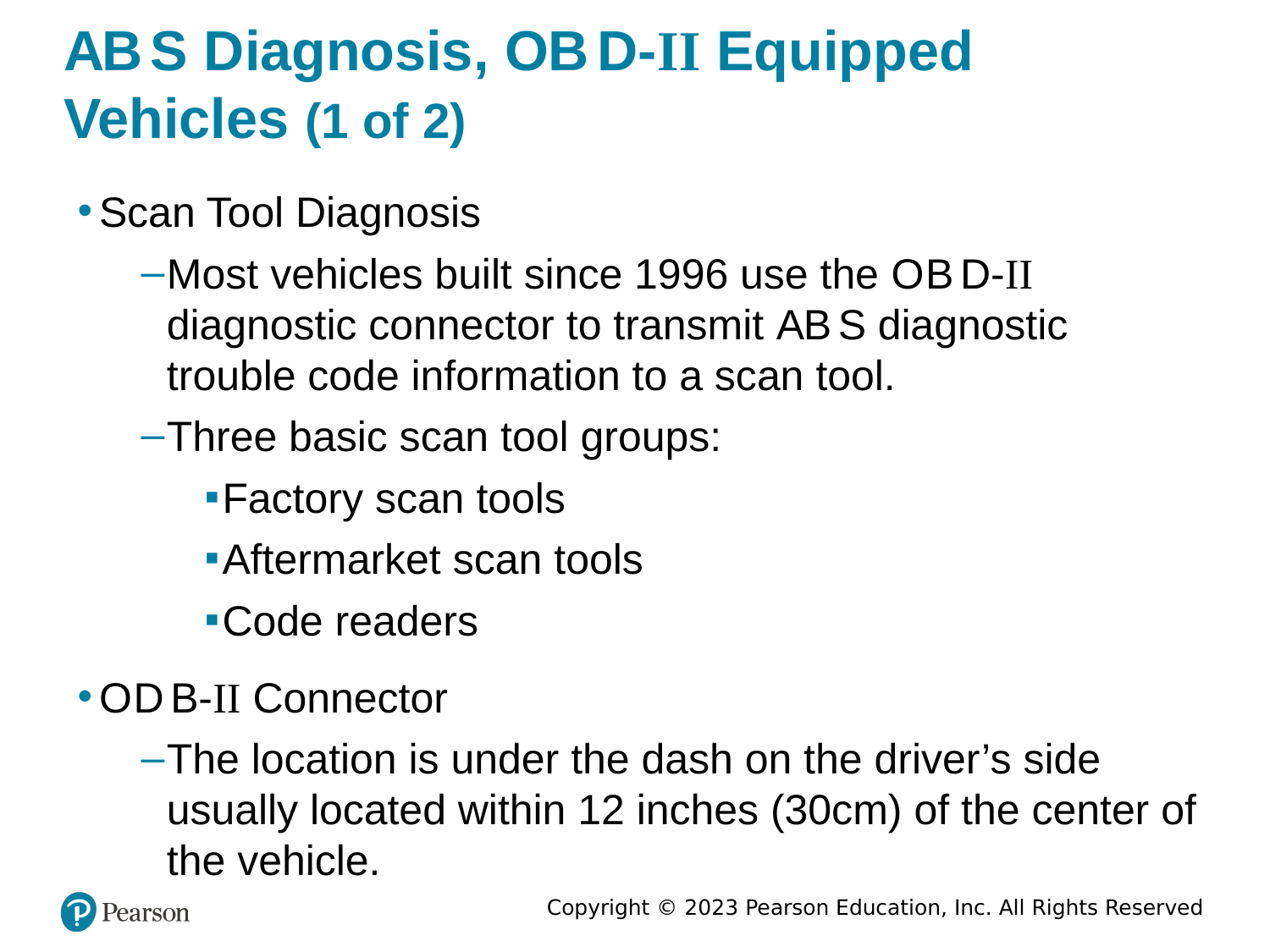

# A B S Diagnosis, O B D-II Equipped Vehicles (1 of 2)
Scan Tool Diagnosis
Most vehicles built since 1996 use the O B D-II diagnostic connector to transmit A B S diagnostic trouble code information to a scan tool.
Three basic scan tool groups:
Factory scan tools
Aftermarket scan tools
Code readers
O D B-II Connector
The location is under the dash on the driver’s side usually located within 12 inches (30cm) of the center of the vehicle.